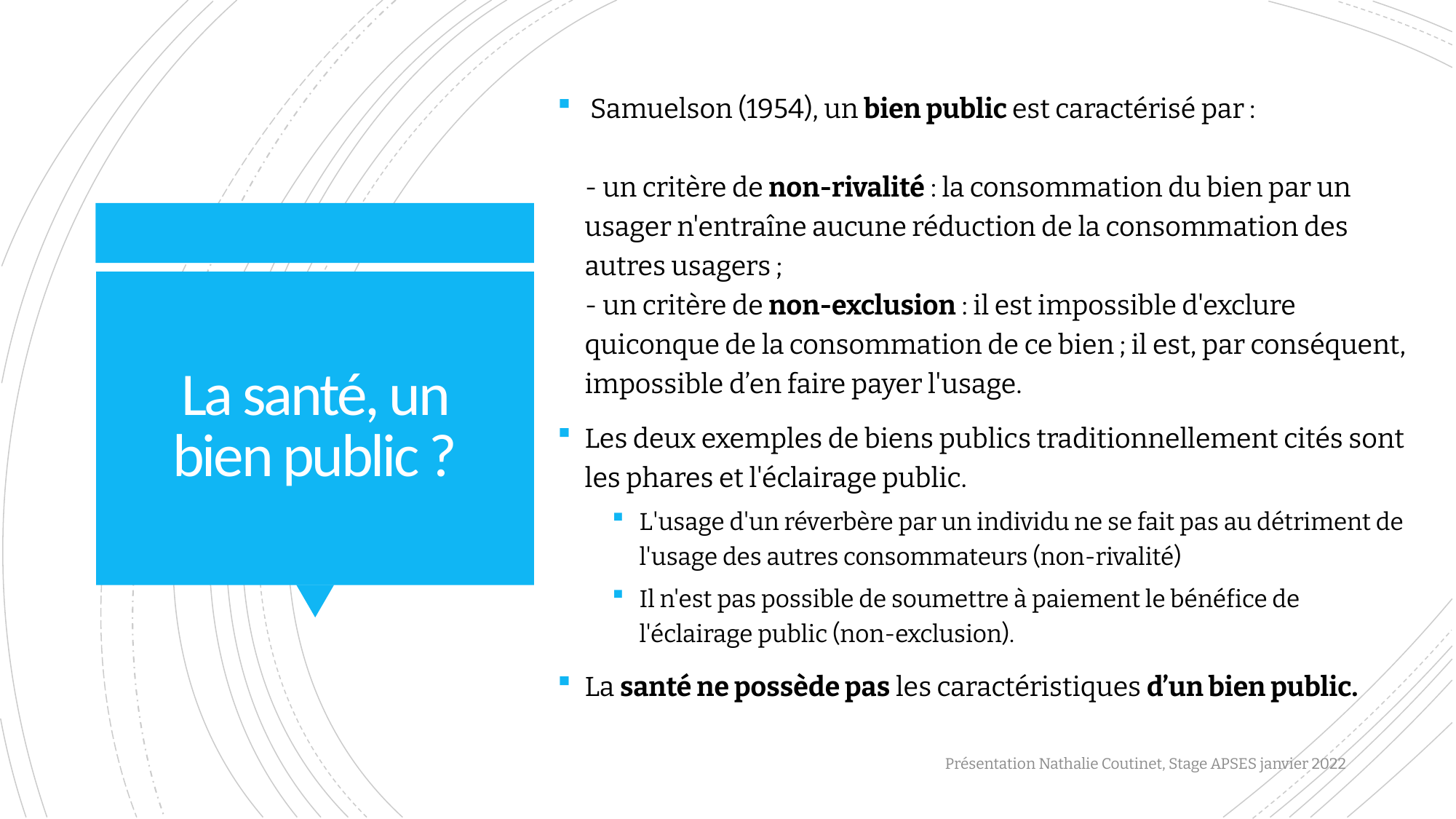

Samuelson (1954), un bien public est caractérisé par :
- un critère de non-rivalité : la consommation du bien par un usager n'entraîne aucune réduction de la consommation des autres usagers ;
- un critère de non-exclusion : il est impossible d'exclure quiconque de la consommation de ce bien ; il est, par conséquent, impossible d’en faire payer l'usage.
Les deux exemples de biens publics traditionnellement cités sont les phares et l'éclairage public.
L'usage d'un réverbère par un individu ne se fait pas au détriment de l'usage des autres consommateurs (non-rivalité)
Il n'est pas possible de soumettre à paiement le bénéfice de l'éclairage public (non-exclusion).
La santé ne possède pas les caractéristiques d’un bien public.
# La santé, un bien public ?
Présentation Nathalie Coutinet, Stage APSES janvier 2022